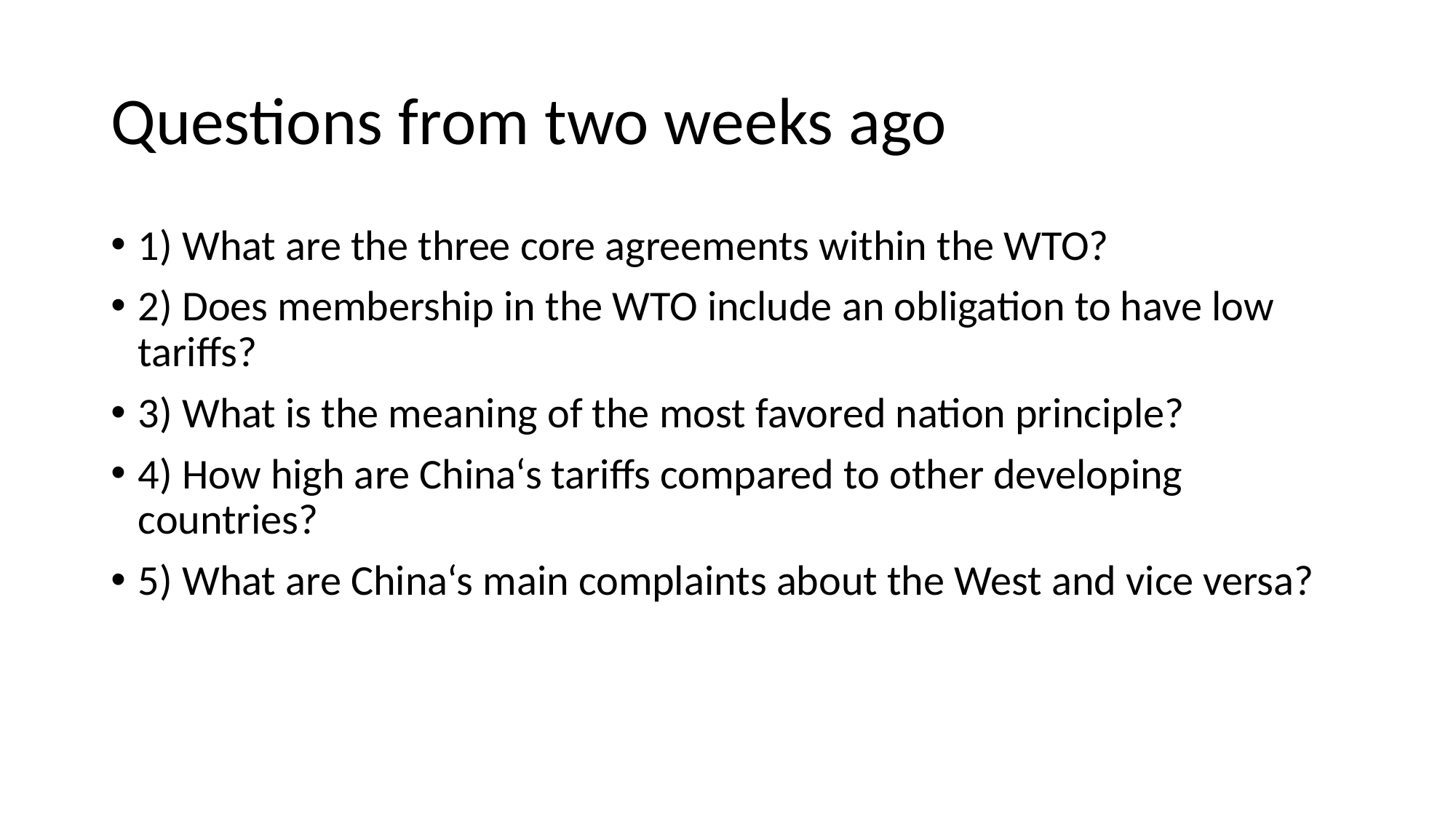

# Questions from two weeks ago
1) What are the three core agreements within the WTO?
2) Does membership in the WTO include an obligation to have low tariffs?
3) What is the meaning of the most favored nation principle?
4) How high are China‘s tariffs compared to other developing countries?
5) What are China‘s main complaints about the West and vice versa?